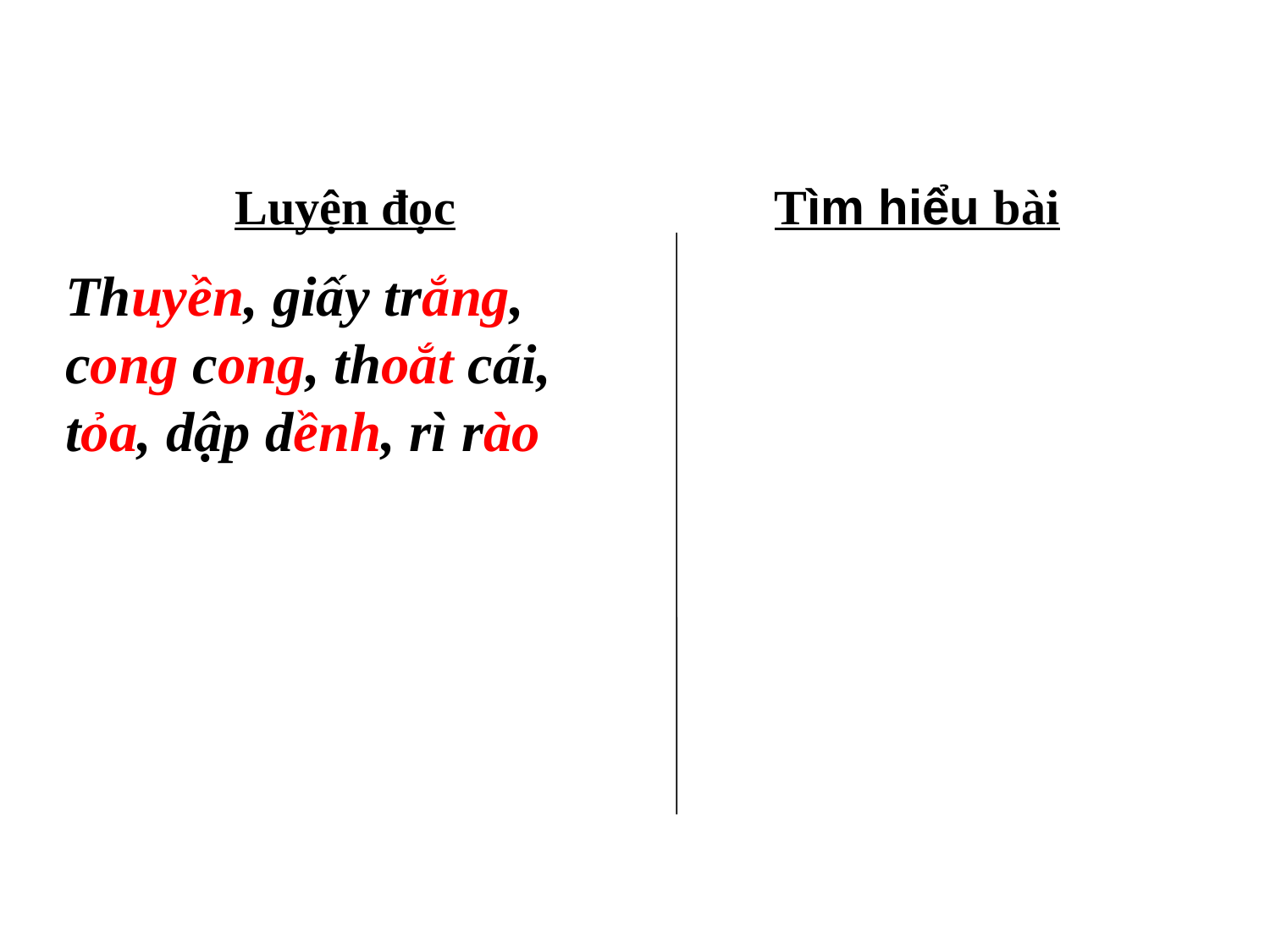

Luyện đọc
Tìm hiểu bài

Thuyền, giấy trắng, cong cong, thoắt cái, tỏa, dập dềnh, rì rào